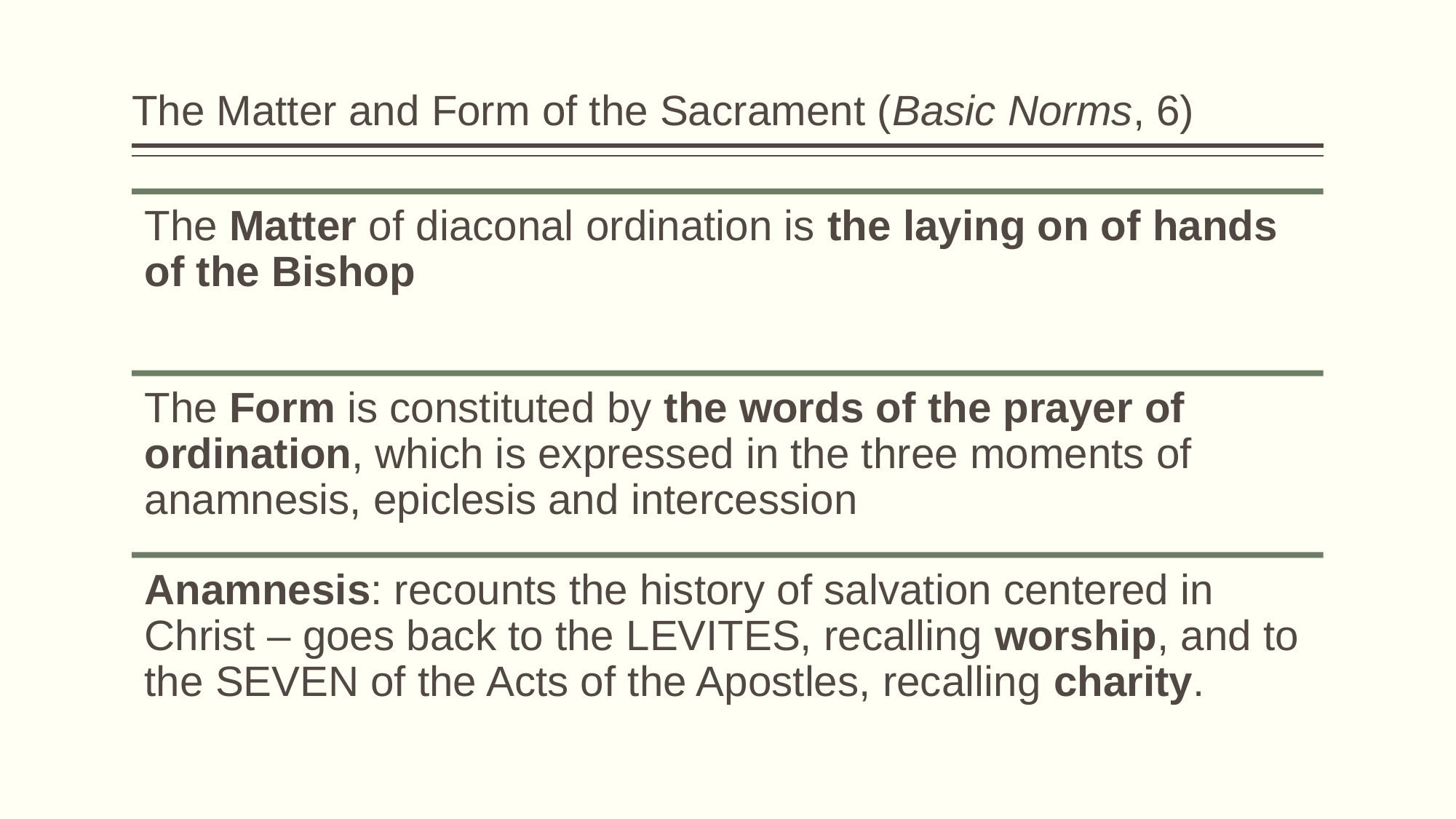

# The Matter and Form of the Sacrament (Basic Norms, 6)
The Matter of diaconal ordination is the laying on of hands of the Bishop
The Form is constituted by the words of the prayer of ordination, which is expressed in the three moments of anamnesis, epiclesis and intercession
Anamnesis: recounts the history of salvation centered in Christ – goes back to the LEVITES, recalling worship, and to the SEVEN of the Acts of the Apostles, recalling charity.